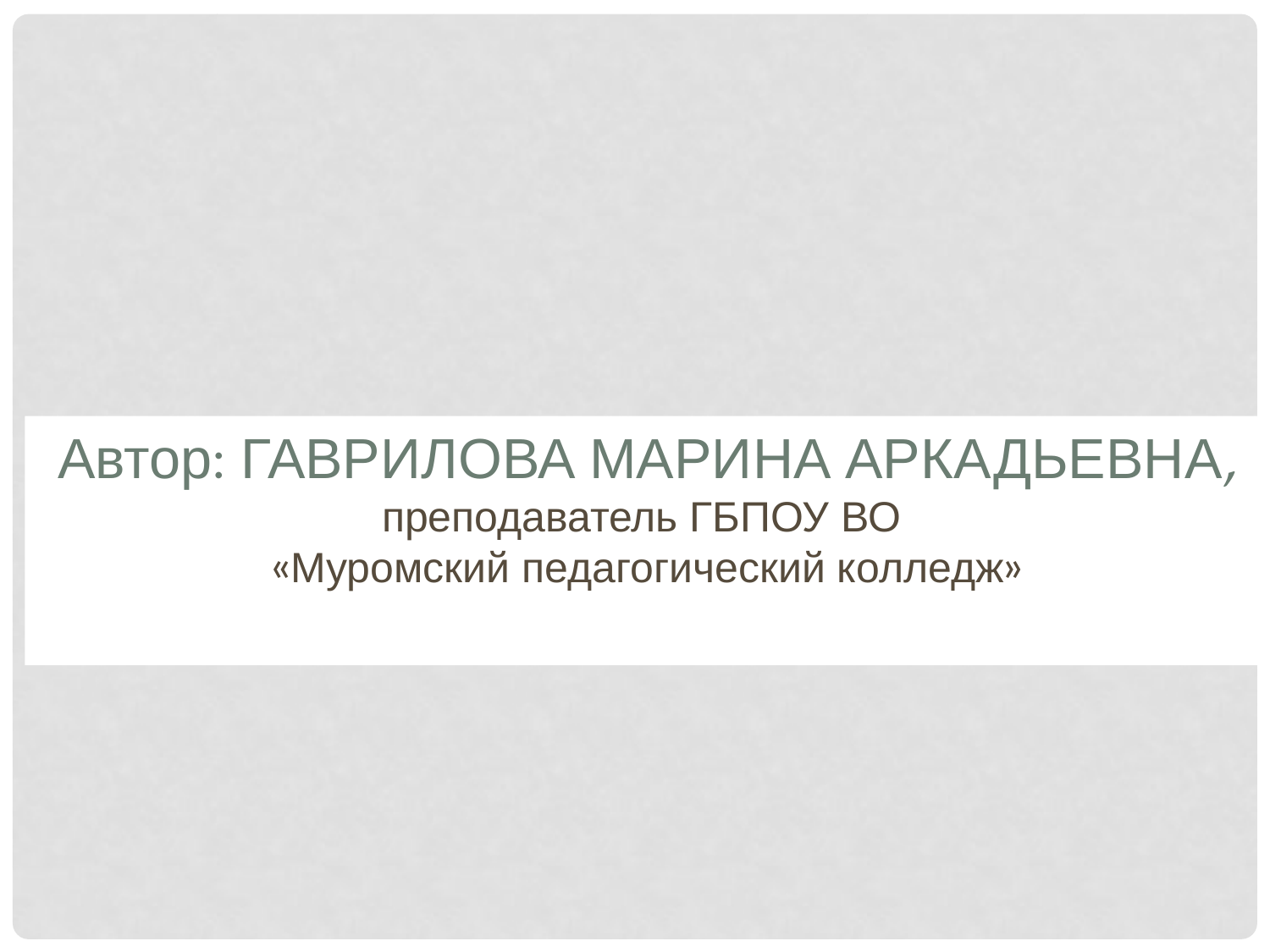

Автор: Гаврилова Марина Аркадьевна,
преподаватель ГБПОУ ВО
«Муромский педагогический колледж»